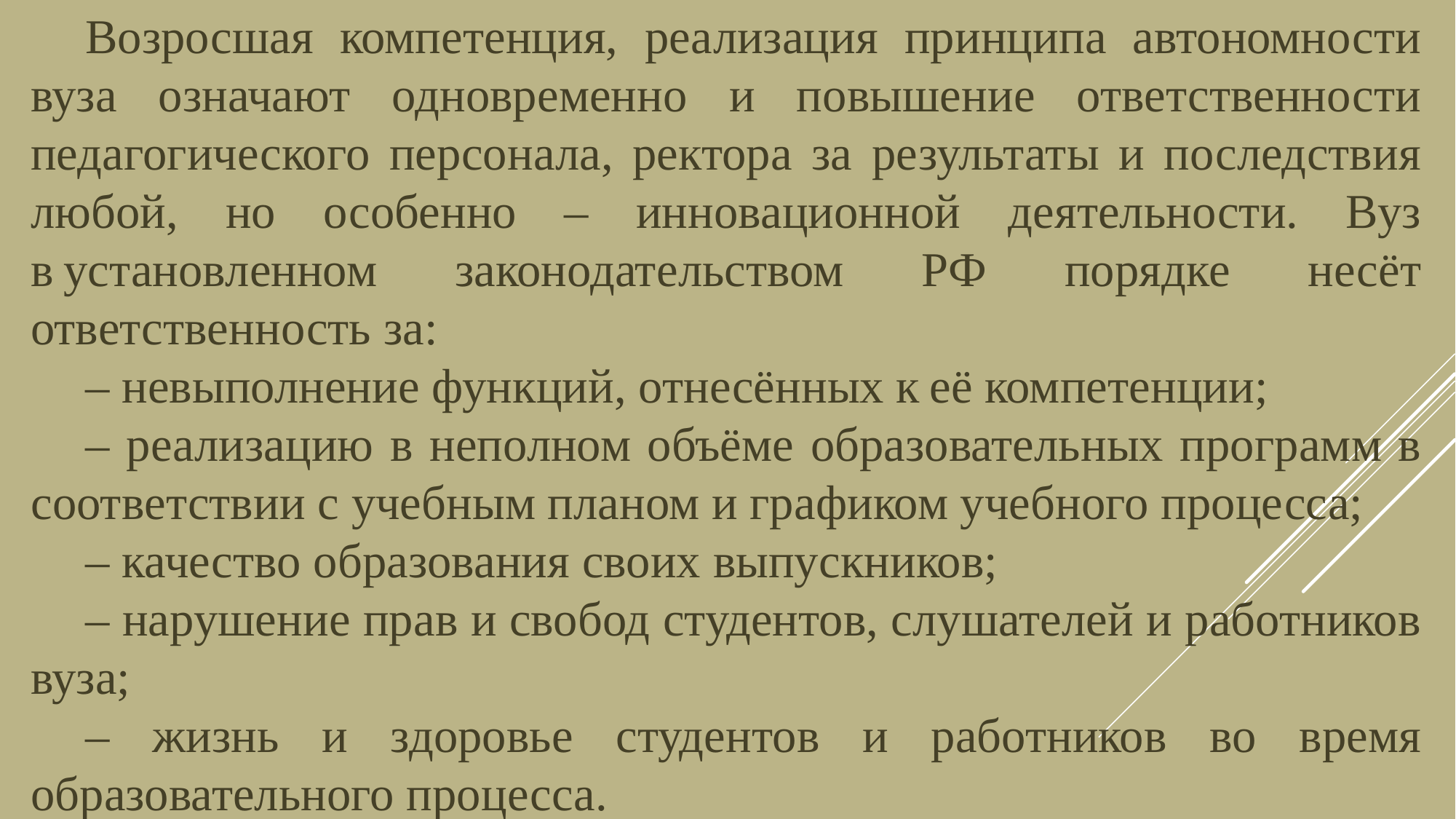

Возросшая компетенция, реализация принципа автономности вуза означают одновременно и повышение ответственности педагогического персонала, ректора за результаты и последствия любой, но особенно – инновационной деятельности. Вуз в установленном законодательством РФ порядке несёт ответственность за:
– невыполнение функций, отнесённых к её компетенции;
– реализацию в неполном объёме образовательных программ в соответствии с учебным планом и графиком учебного процесса;
– качество образования своих выпускников;
– нарушение прав и свобод студентов, слушателей и работников вуза;
– жизнь и здоровье студентов и работников во время образовательного процесса.